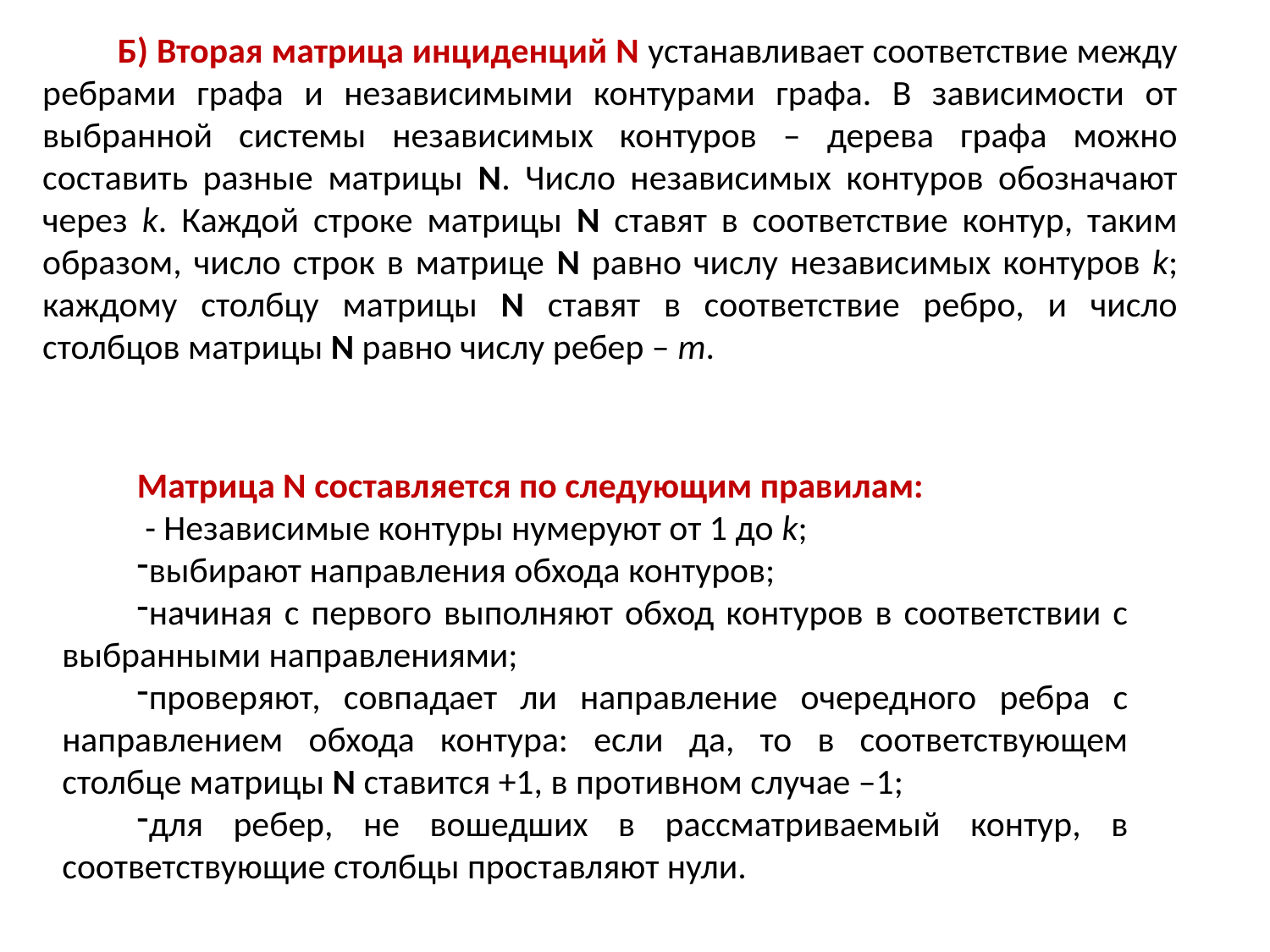

Б) Вторая матрица инциденций N устанавливает соответствие между ребрами графа и независимыми контурами графа. В зависимости от выбранной системы независимых контуров – дерева графа можно составить разные матрицы N. Число независимых контуров обозначают через k. Каждой строке матрицы N ставят в соответствие контур, таким образом, число строк в матрице N равно числу независимых контуров k; каждому столбцу матрицы N ставят в соответствие ребро, и число столбцов матрицы N равно числу ребер – m.
Матрица N составляется по следующим правилам:
 - Независимые контуры нумеруют от 1 до k;
выбирают направления обхода контуров;
начиная с первого выполняют обход контуров в соответствии с выбранными направлениями;
проверяют, совпадает ли направление очередного ребра с направлением обхода контура: если да, то в соответствующем столбце матрицы N ставится +1, в противном случае –1;
для ребер, не вошедших в рассматриваемый контур, в соответствующие столбцы проставляют нули.